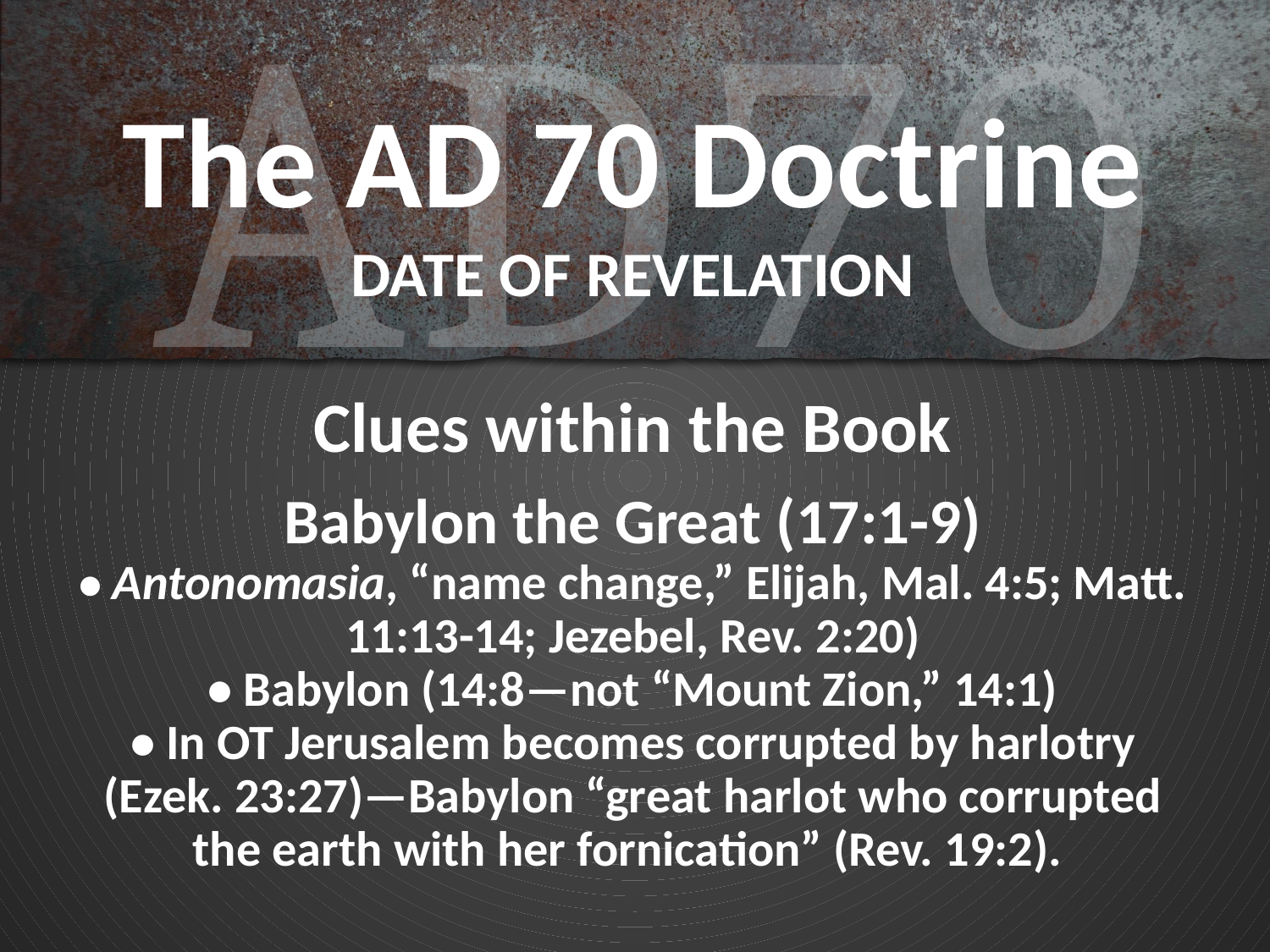

# The AD 70 Doctrine DATE OF REVELATION
Clues within the Book
Babylon the Great (17:1-9)
• Antonomasia, “name change,” Elijah, Mal. 4:5; Matt. 11:13-14; Jezebel, Rev. 2:20)
• Babylon (14:8—not “Mount Zion,” 14:1)
• In OT Jerusalem becomes corrupted by harlotry (Ezek. 23:27)—Babylon “great harlot who corrupted the earth with her fornication” (Rev. 19:2).